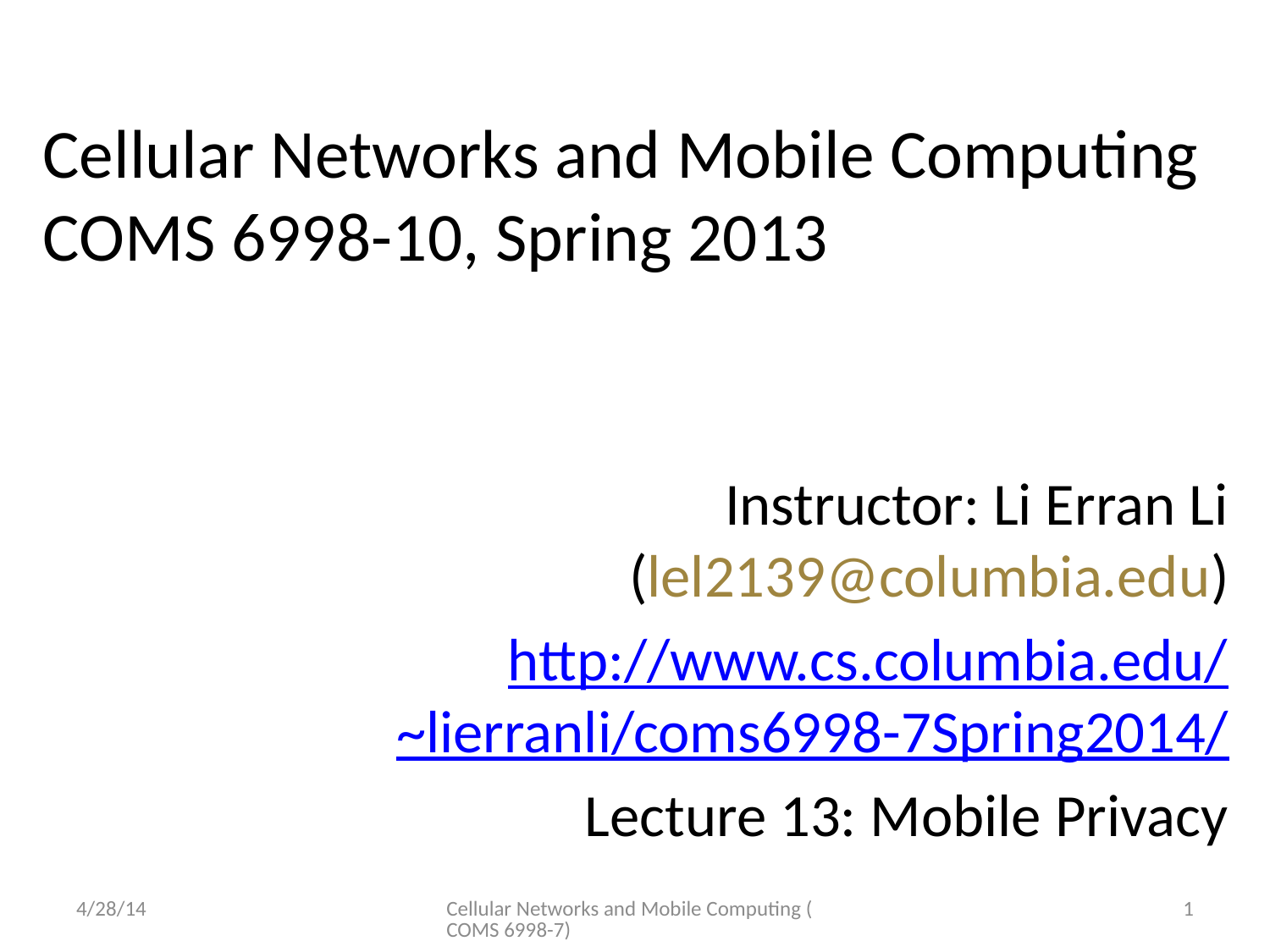

# Cellular Networks and Mobile Computing COMS 6998-10, Spring 2013
Instructor: Li Erran Li (lel2139@columbia.edu)
http://www.cs.columbia.edu/~lierranli/coms6998-7Spring2014/
Lecture 13: Mobile Privacy
4/28/14
Cellular Networks and Mobile Computing (COMS 6998-7)
1